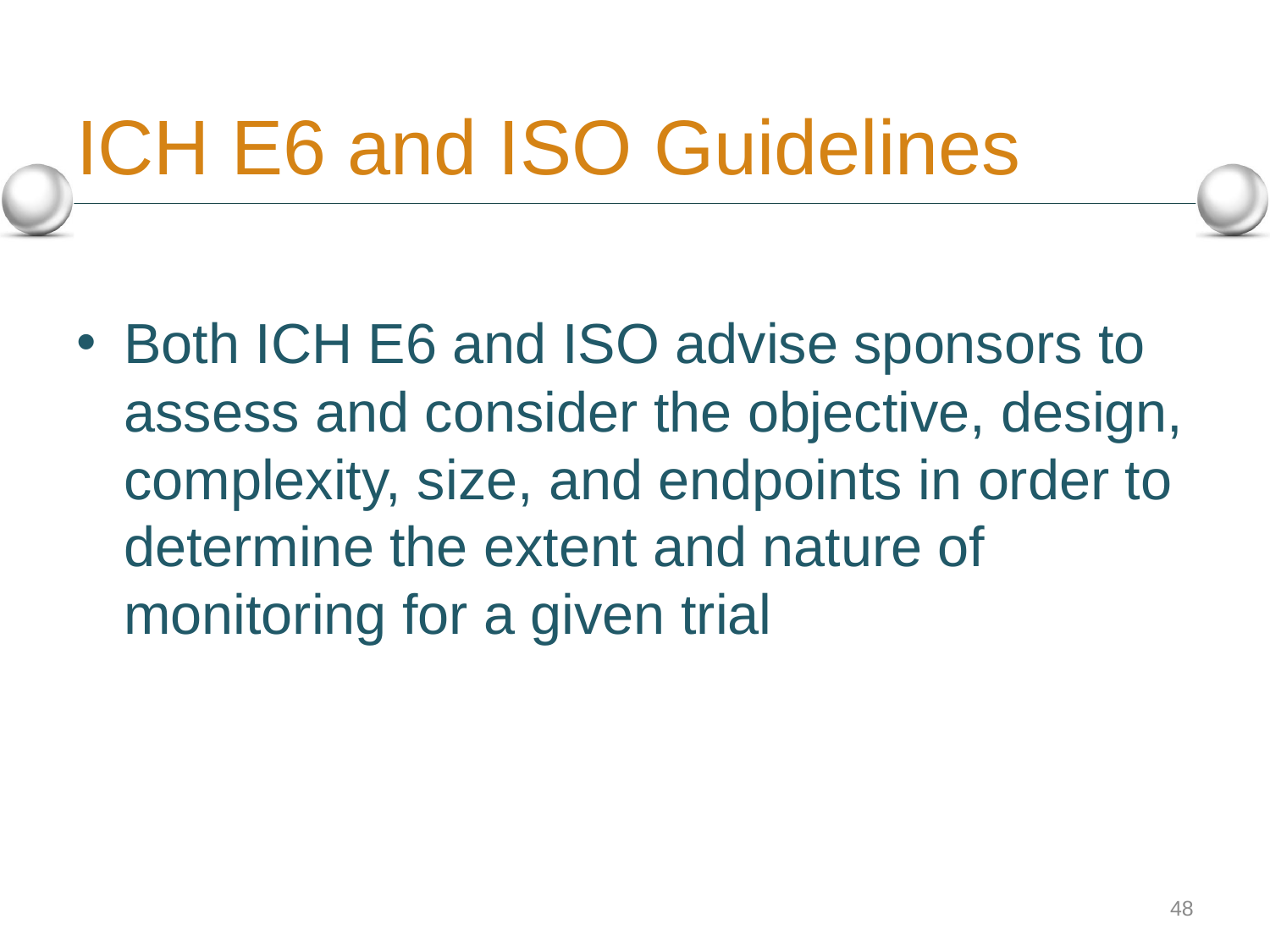

# ICH E6 and ISO Guidelines

Both ICH E6 and ISO advise sponsors to assess and consider the objective, design, complexity, size, and endpoints in order to determine the extent and nature of monitoring for a given trial

48